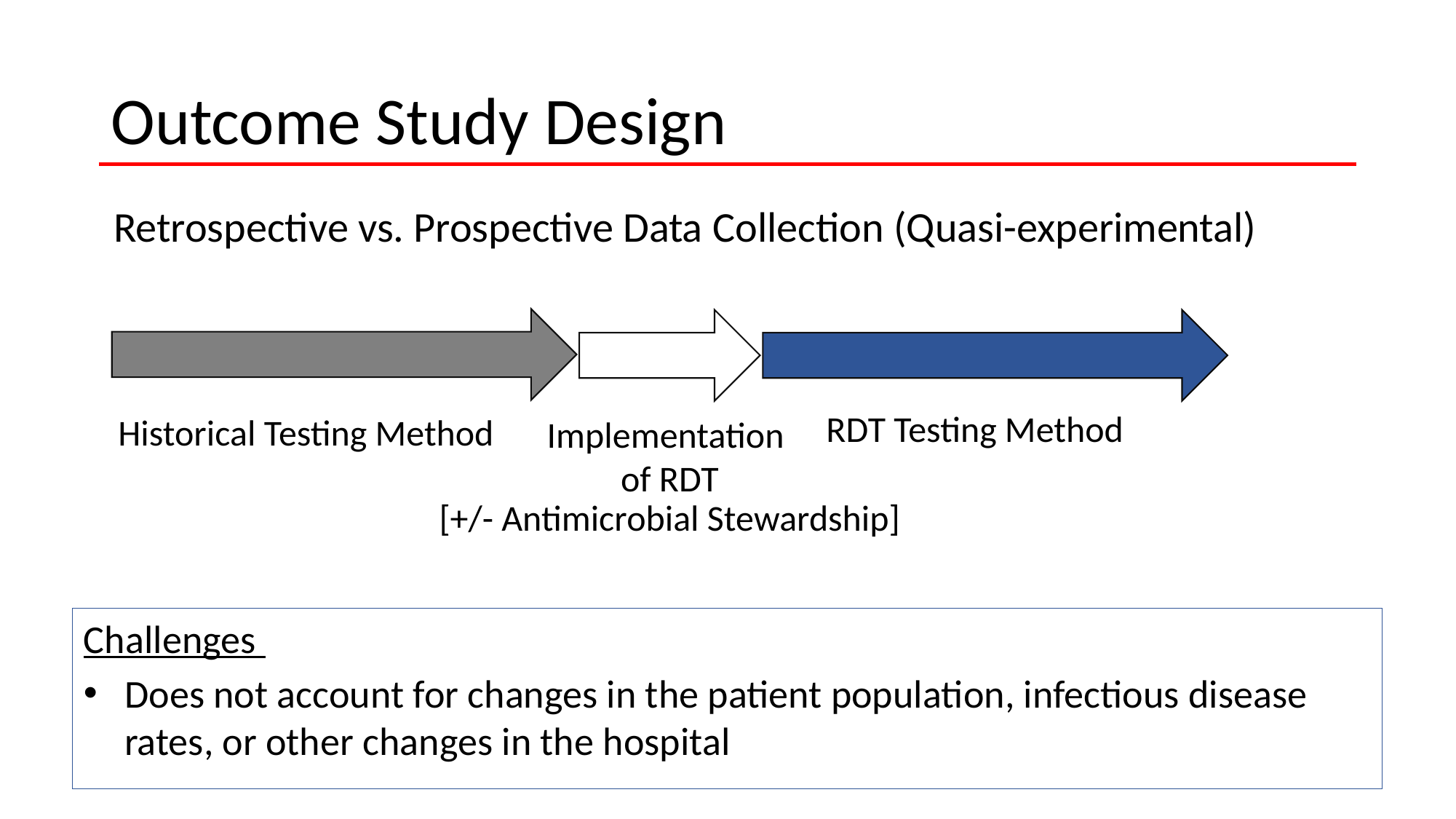

# Outcome Study Design
Retrospective vs. Prospective Data Collection (Quasi-experimental)

RDT Testing Method
Historical Testing Method
Implementation
of RDT
[+/- Antimicrobial Stewardship]
Challenges
Does not account for changes in the patient population, infectious disease rates, or other changes in the hospital